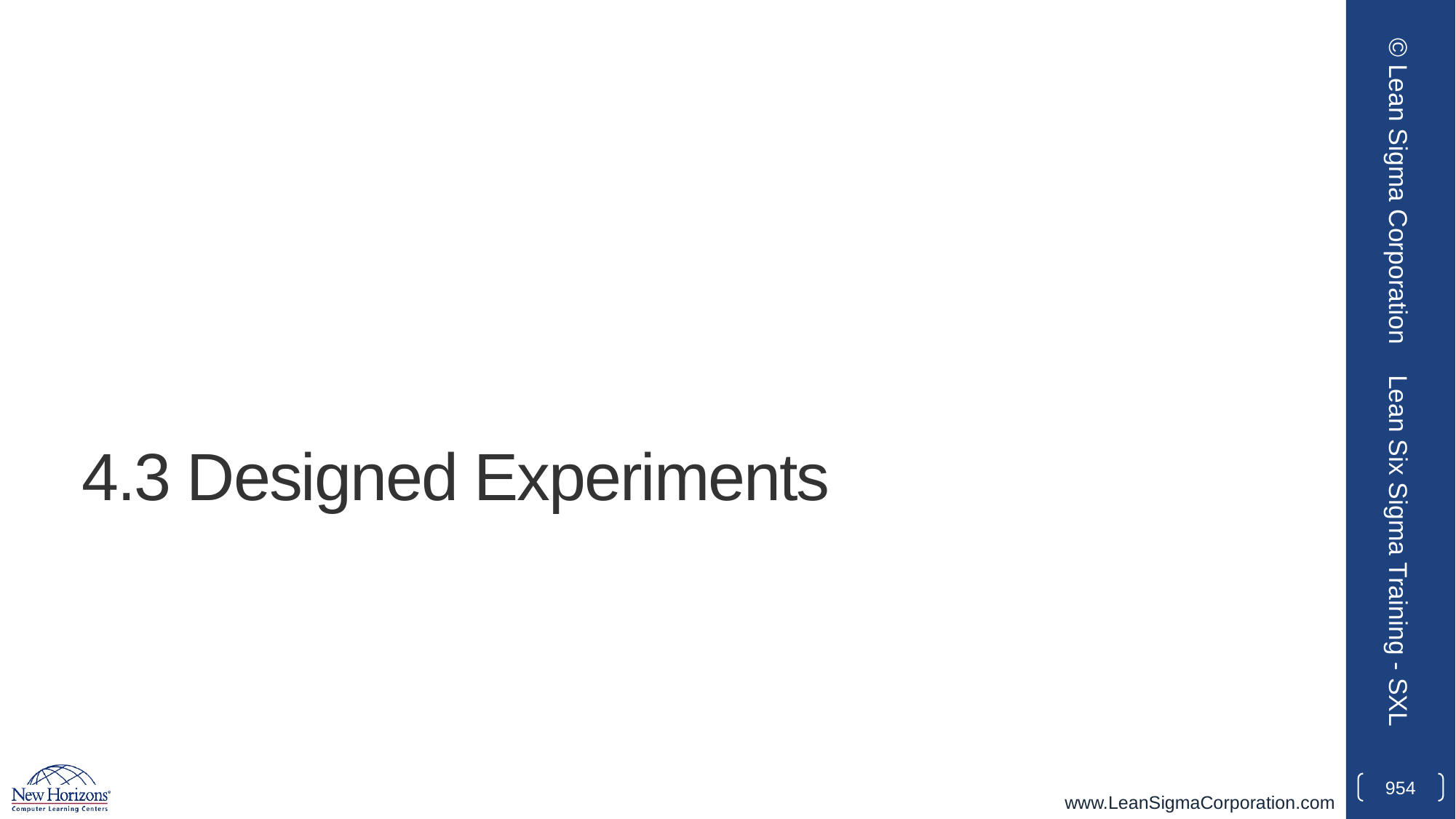

© Lean Sigma Corporation
# 4.3 Designed Experiments
Lean Six Sigma Training - SXL
954